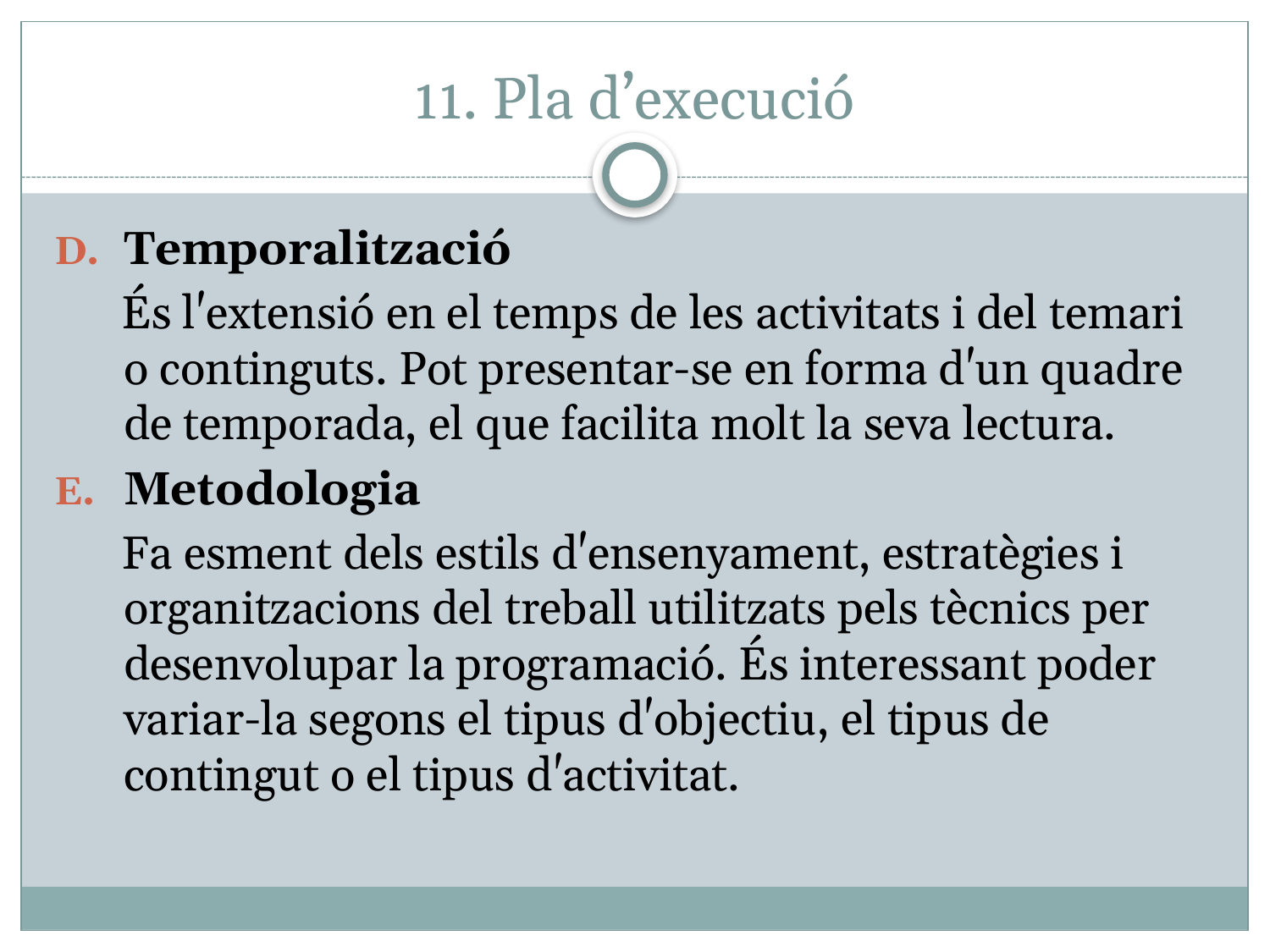

# 11. Pla d’execució
Temporalització
      És l'extensió en el temps de les activitats i del temari o continguts. Pot presentar-se en forma d'un quadre de temporada, el que facilita molt la seva lectura.
Metodologia
      Fa esment dels estils d'ensenyament, estratègies i organitzacions del treball utilitzats pels tècnics per desenvolupar la programació. És interessant poder variar-la segons el tipus d'objectiu, el tipus de contingut o el tipus d'activitat.